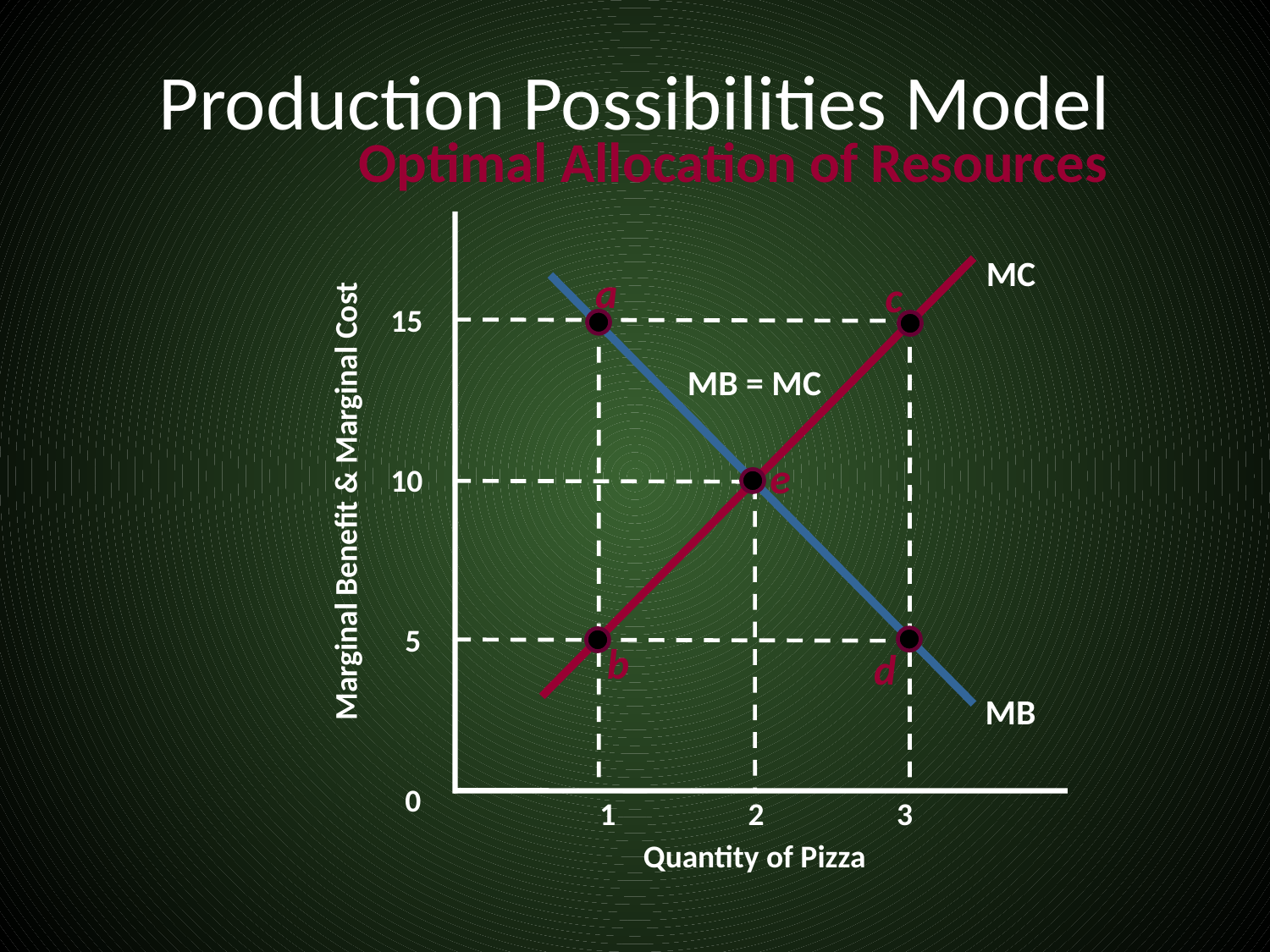

# Production Possibilities Model
Optimal Allocation of Resources

MC

a
c

15

10

  5

  0

MB = MC
e

Marginal Benefit & Marginal Cost

b
d

MB
1	   2	      3
Quantity of Pizza